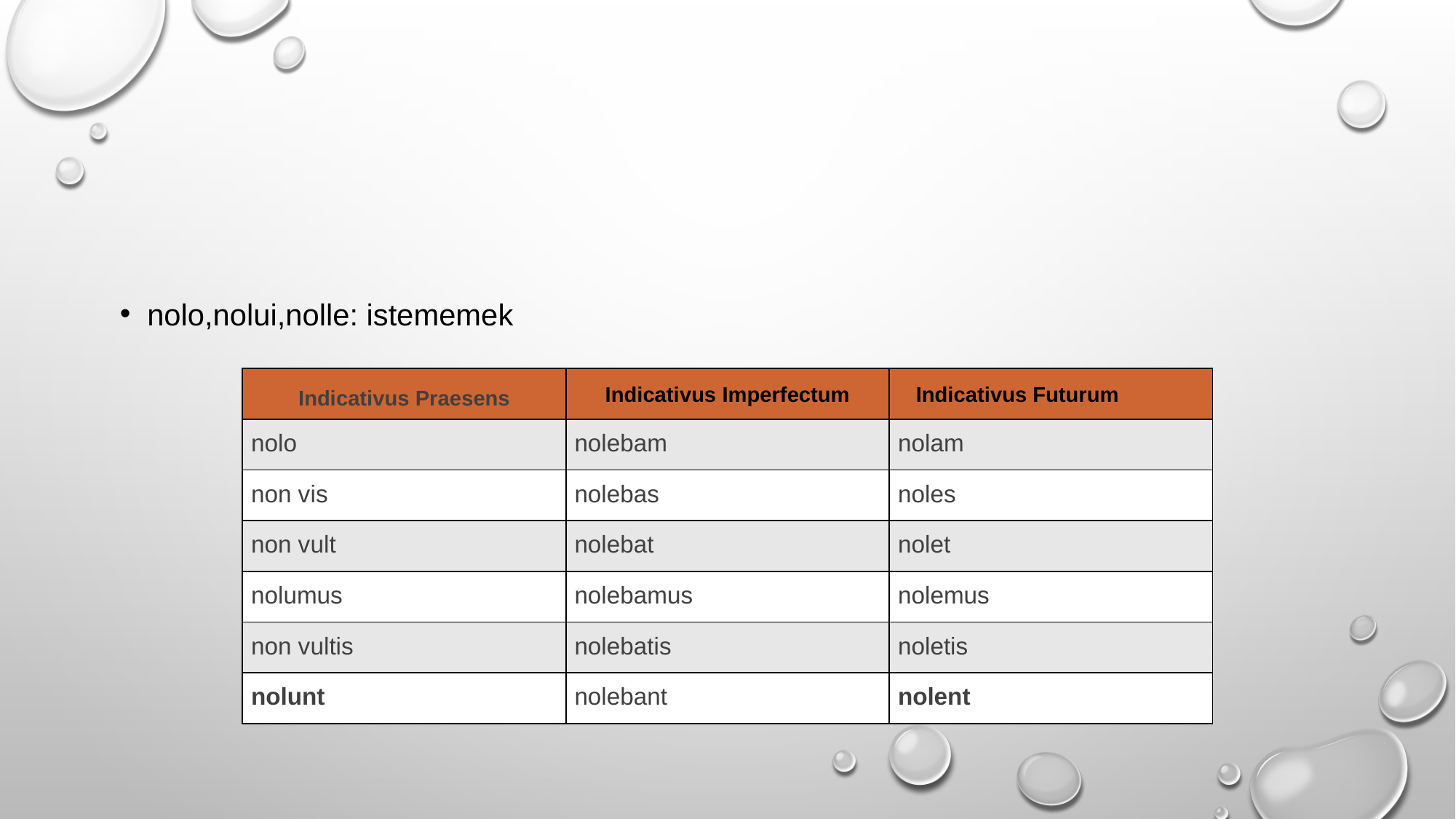

#
nolo,nolui,nolle: istememek

| Indicativus Praesens | Indicativus Imperfectum | Indicativus Futurum |
| --- | --- | --- |
| nolo | nolebam | nolam |
| non vis | nolebas | noles |
| non vult | nolebat | nolet |
| nolumus | nolebamus | nolemus |
| non vultis | nolebatis | noletis |
| nolunt | nolebant | nolent |